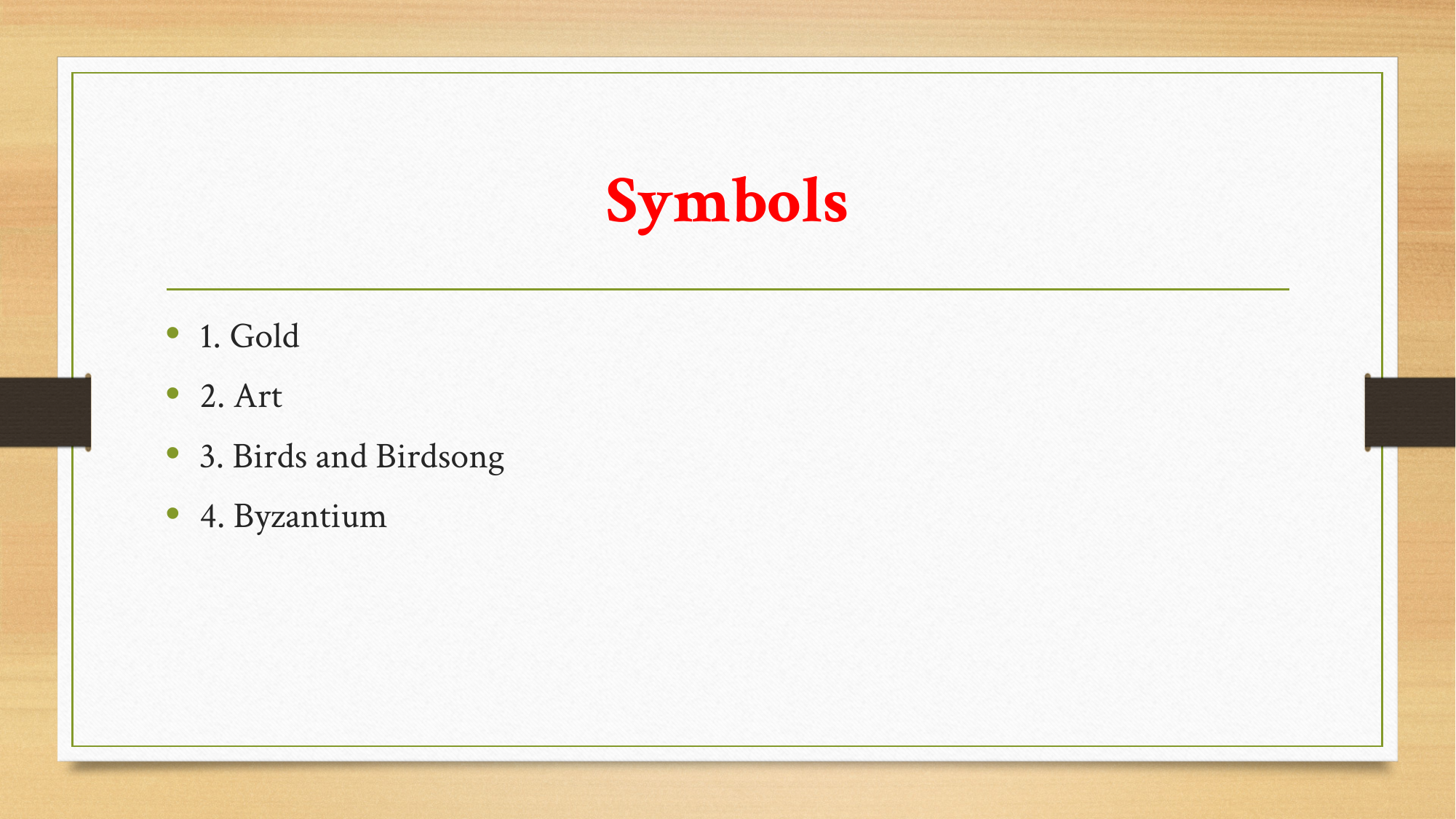

# Symbols
1. Gold
2. Art
3. Birds and Birdsong
4. Byzantium